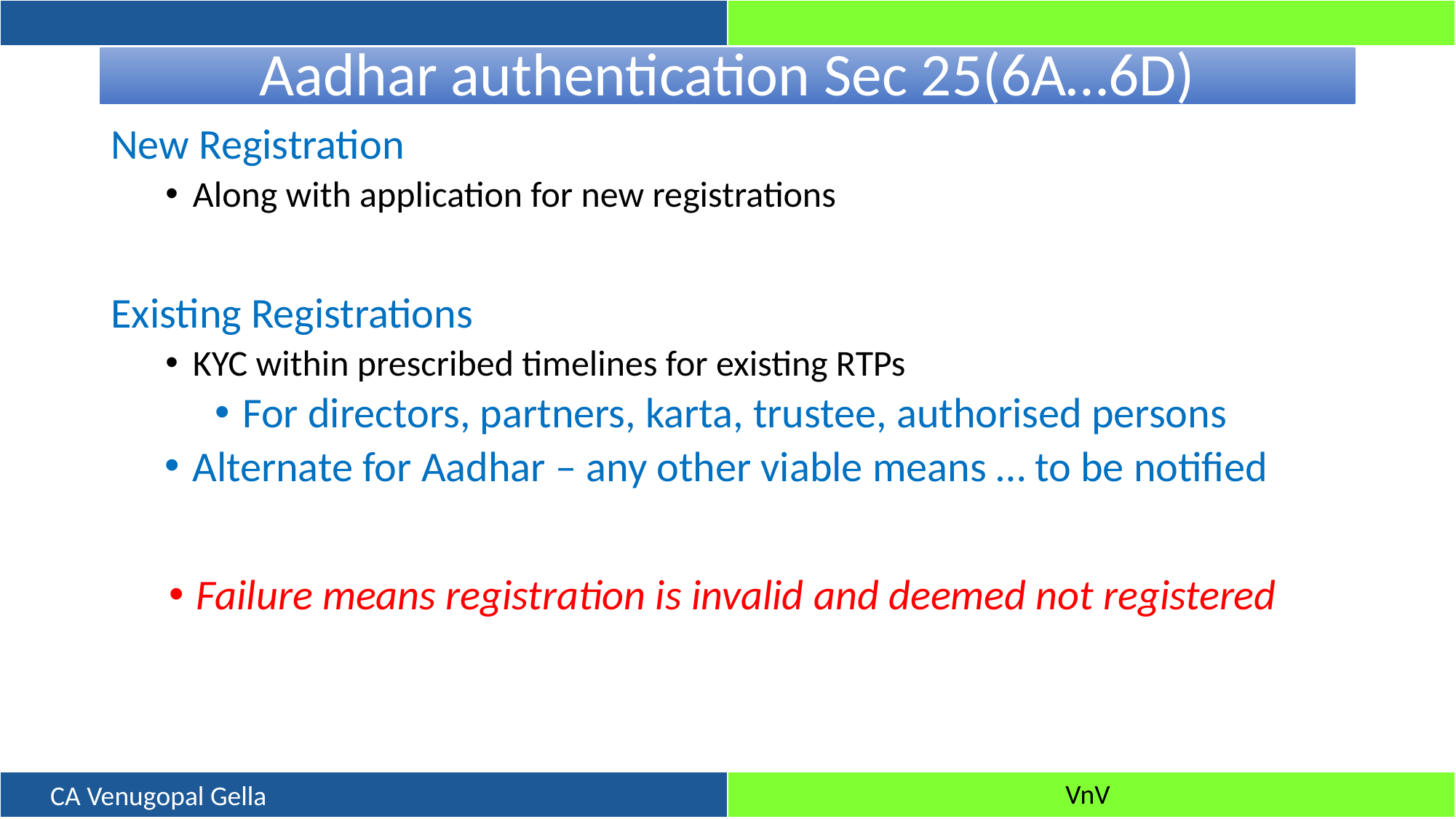

# Aadhar authentication Sec 25(6A…6D)
New Registration
Along with application for new registrations

Existing Registrations
KYC within prescribed timelines for existing RTPs
For directors, partners, karta, trustee, authorised persons
Alternate for Aadhar – any other viable means … to be notified

Failure means registration is invalid and deemed not registered